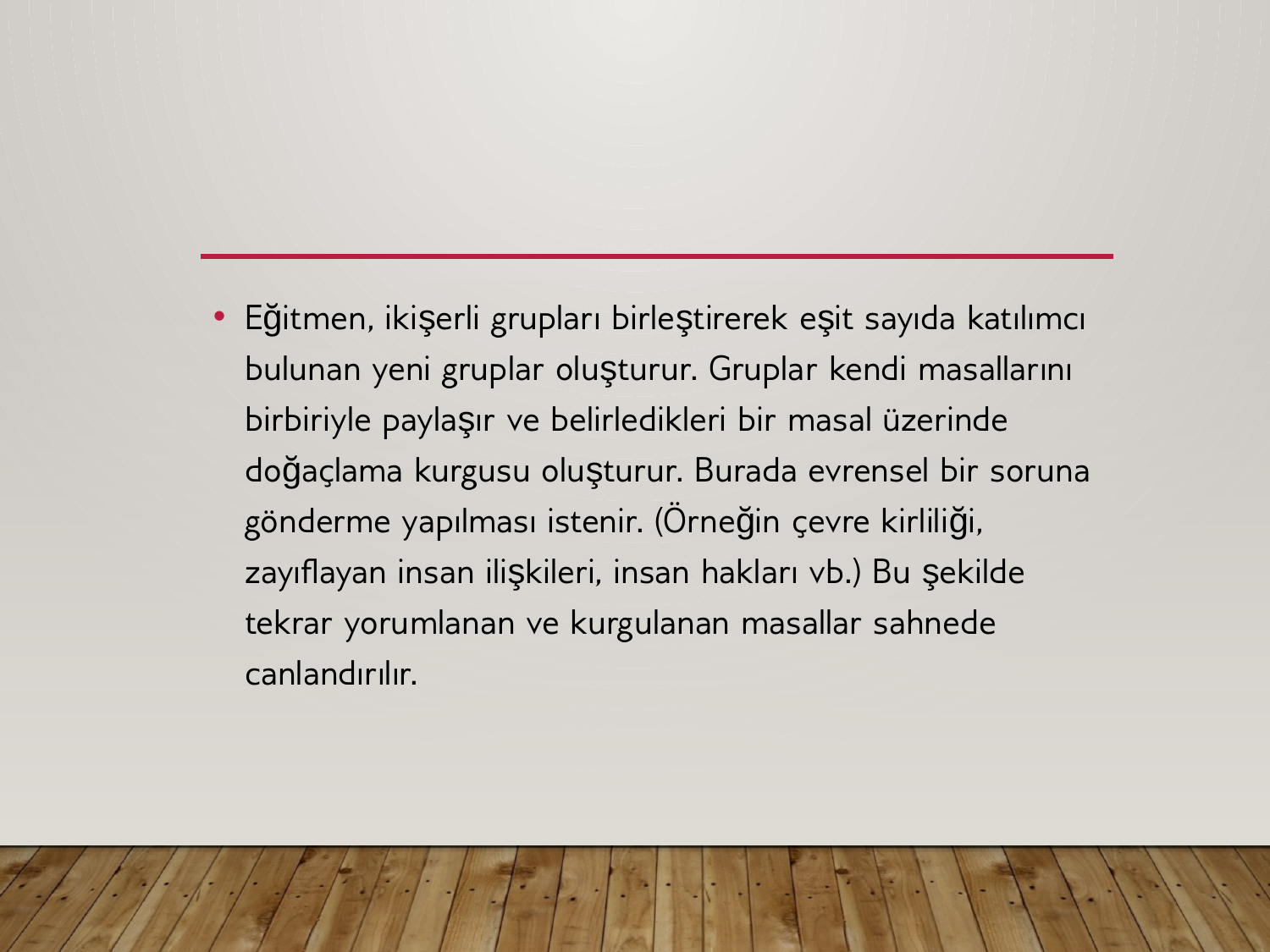

#
Eğitmen, ikişerli grupları birleştirerek eşit sayıda katılımcı bulunan yeni gruplar oluşturur. Gruplar kendi masallarını birbiriyle paylaşır ve belirledikleri bir masal üzerinde doğaçlama kurgusu oluşturur. Burada evrensel bir soruna gönderme yapılması istenir. (Örneğin çevre kirliliği, zayıflayan insan ilişkileri, insan hakları vb.) Bu şekilde tekrar yorumlanan ve kurgulanan masallar sahnede canlandırılır.